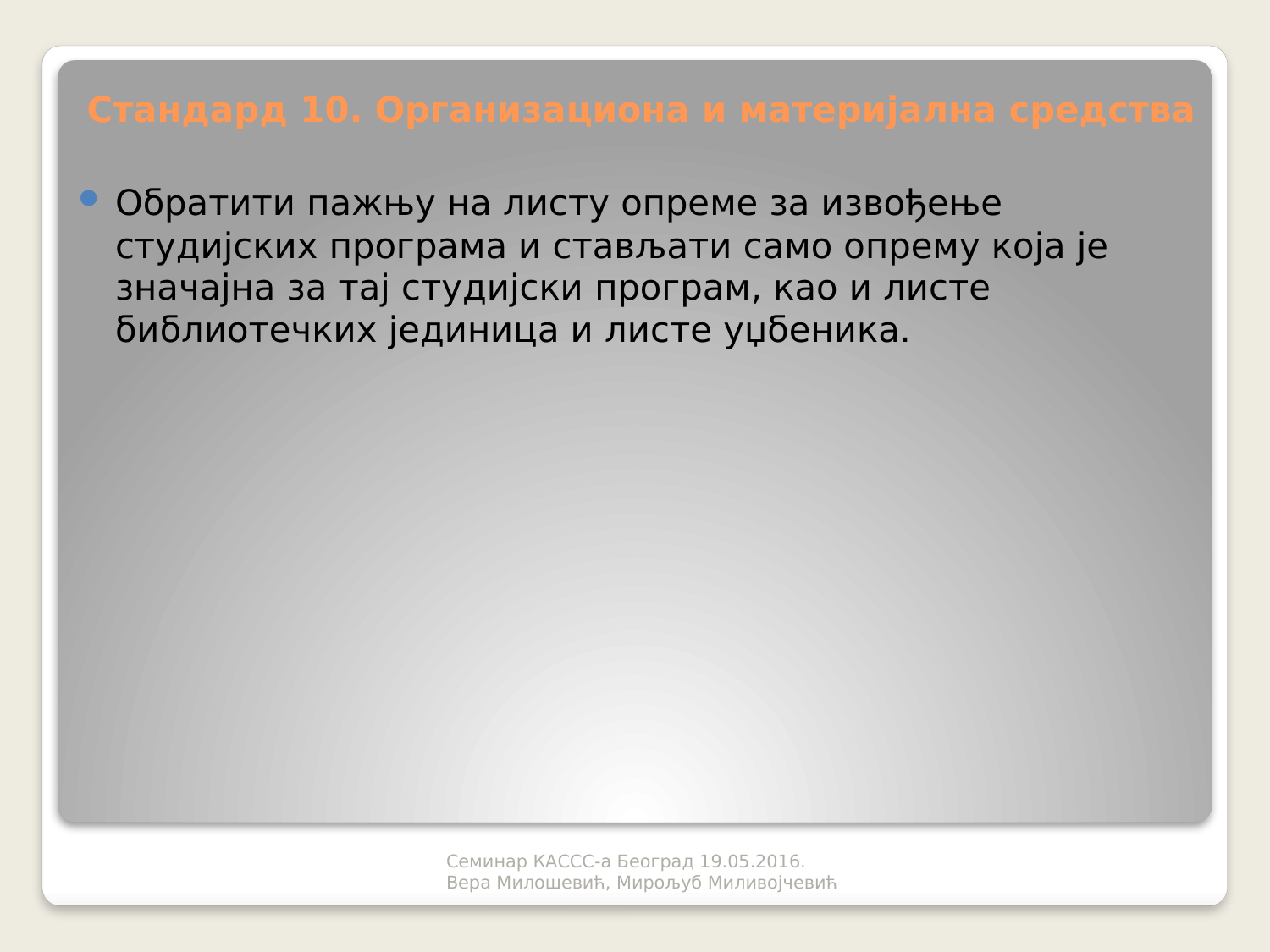

Стандард 10. Организациона и материјална средства

Обратити пажњу на листу опреме за извођење студијских програма и стављати само опрему која је значајна за тај студијски програм, као и листе библиотечких јединица и листе уџбеника.
Семинар КАССС-а Београд 19.05.2016.
Вера Милошевић, Мирољуб Миливојчевић